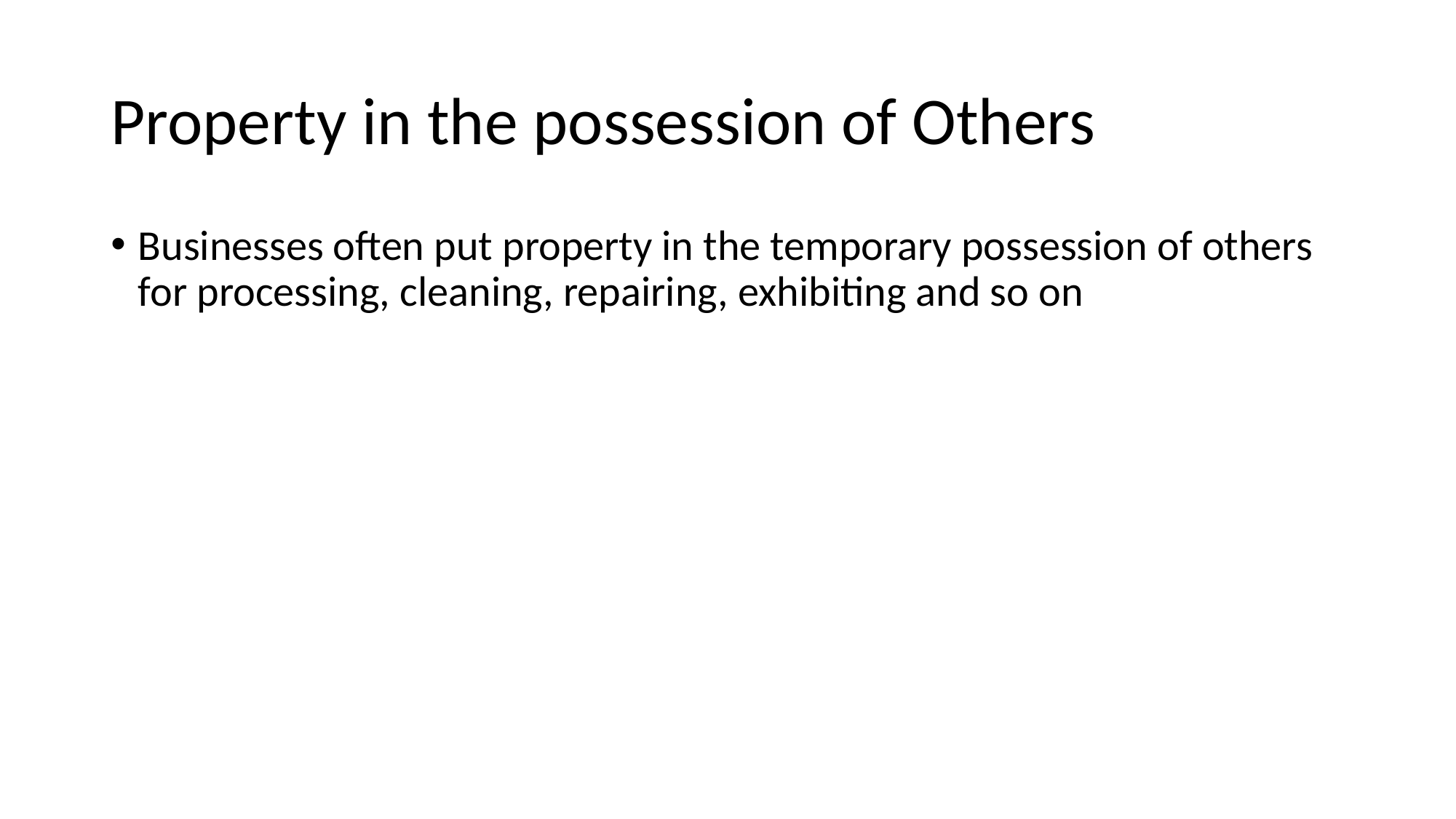

# Property in the possession of Others
Businesses often put property in the temporary possession of others for processing, cleaning, repairing, exhibiting and so on